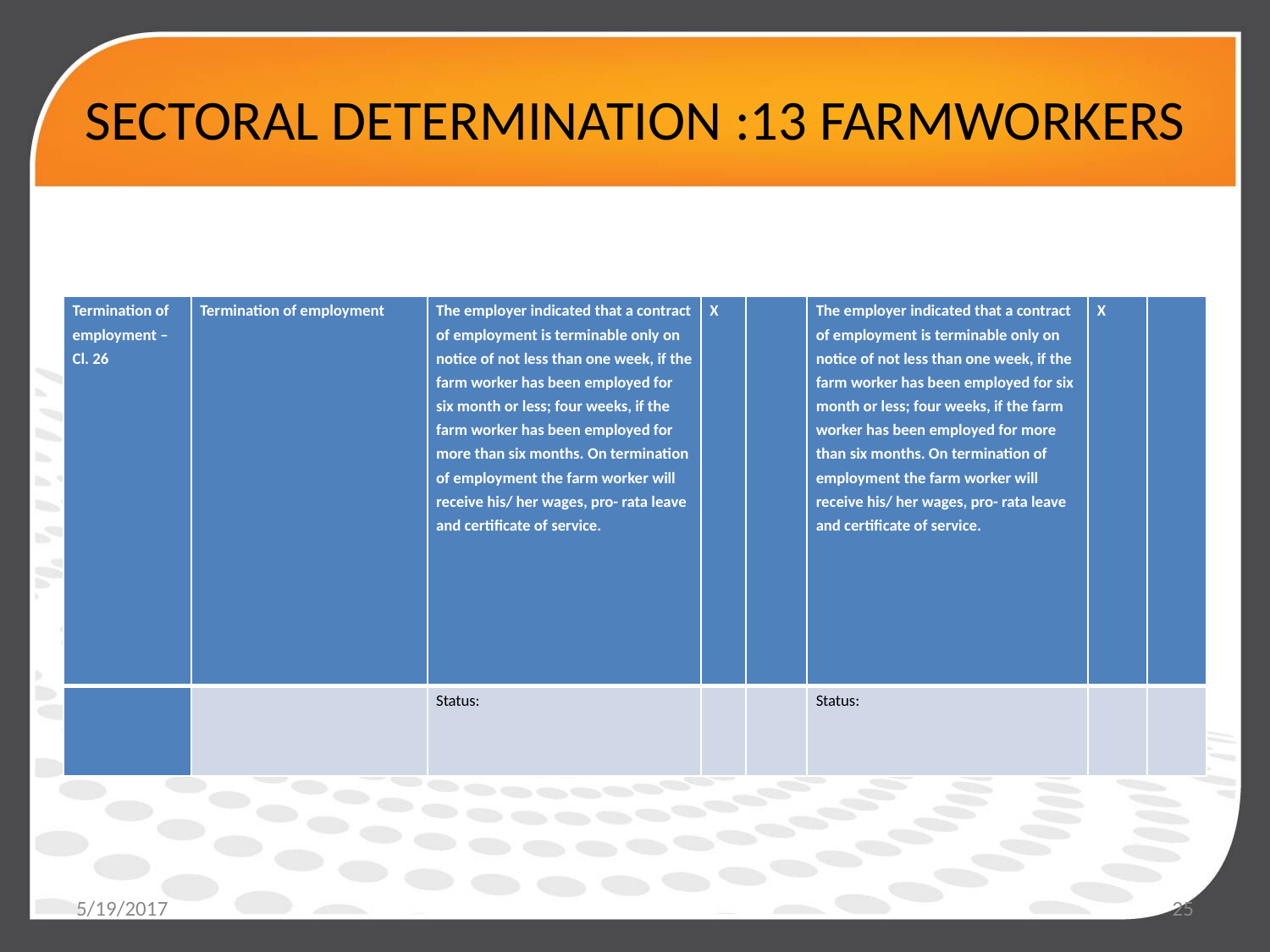

# SECTORAL DETERMINATION :13 FARMWORKERS
| Termination of employment – Cl. 26 | Termination of employment | The employer indicated that a contract of employment is terminable only on notice of not less than one week, if the farm worker has been employed for six month or less; four weeks, if the farm worker has been employed for more than six months. On termination of employment the farm worker will receive his/ her wages, pro- rata leave and certificate of service. | X |  | The employer indicated that a contract of employment is terminable only on notice of not less than one week, if the farm worker has been employed for six month or less; four weeks, if the farm worker has been employed for more than six months. On termination of employment the farm worker will receive his/ her wages, pro- rata leave and certificate of service. | X |  |
| --- | --- | --- | --- | --- | --- | --- | --- |
|  |  | Status: |  |  | Status: |  |  |
5/19/2017
25